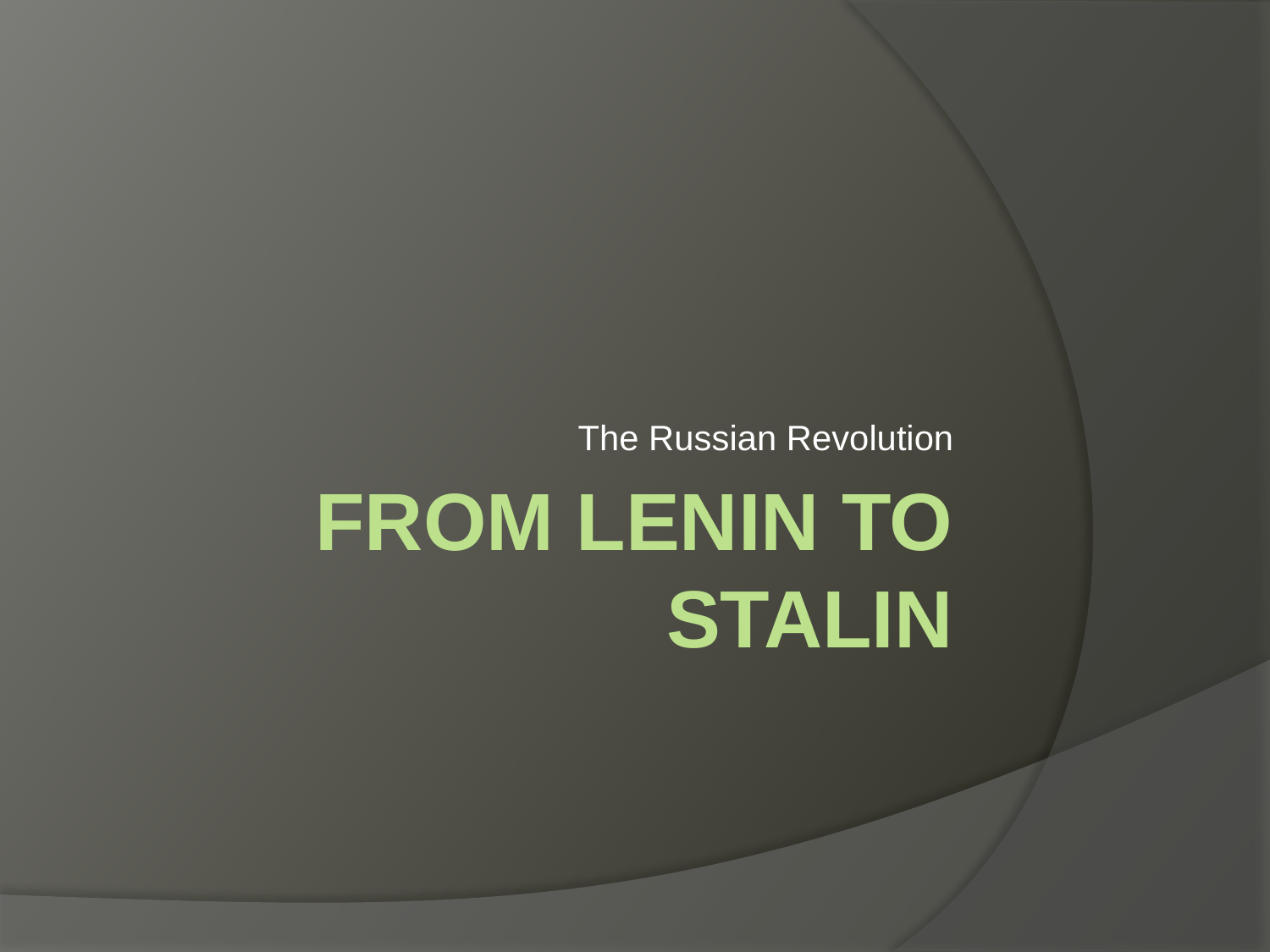

The Russian Revolution
# FROM LENIN TO STALIN